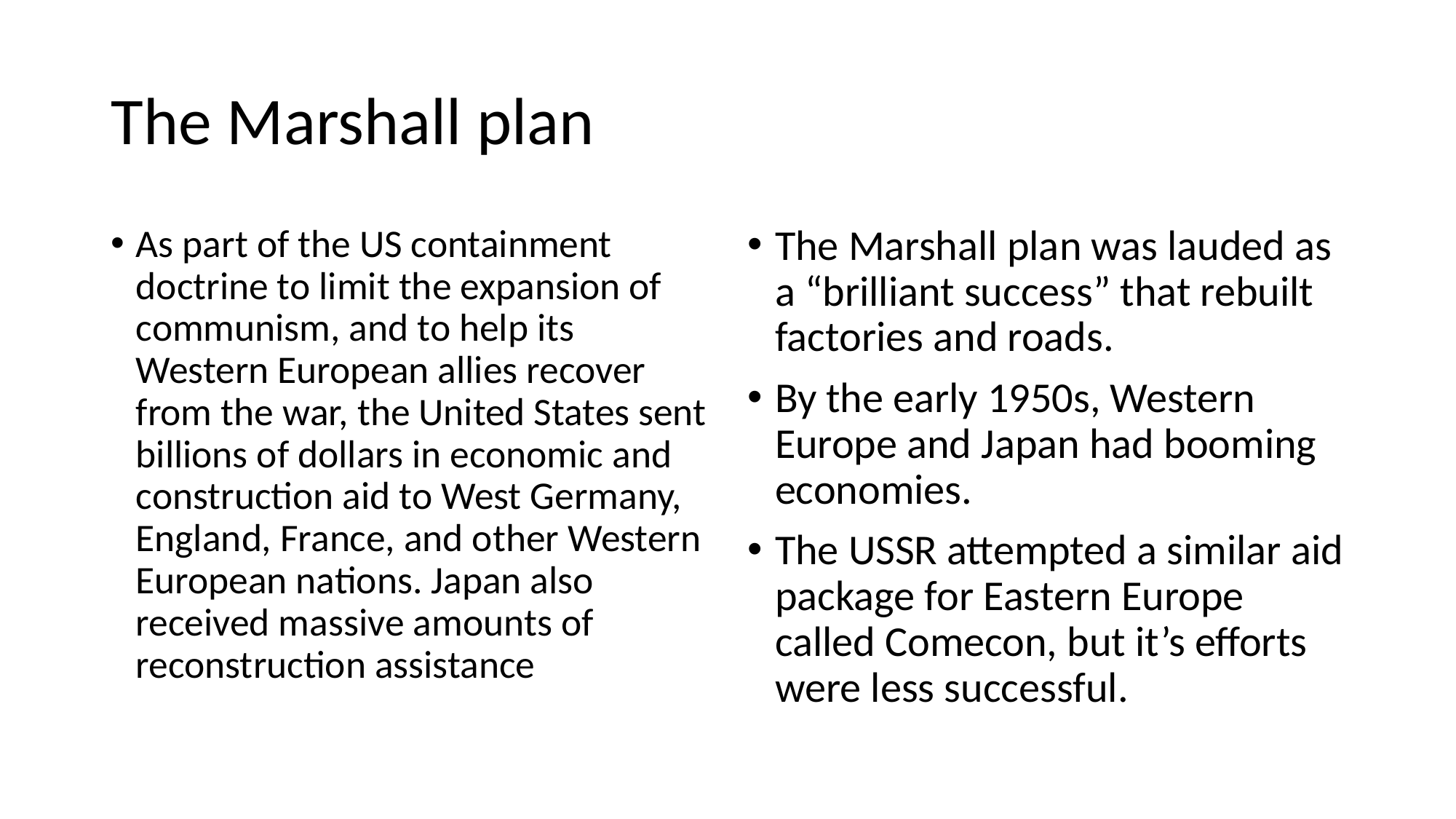

# The Marshall plan
As part of the US containment doctrine to limit the expansion of communism, and to help its Western European allies recover from the war, the United States sent billions of dollars in economic and construction aid to West Germany, England, France, and other Western European nations. Japan also received massive amounts of reconstruction assistance
The Marshall plan was lauded as a “brilliant success” that rebuilt factories and roads.
By the early 1950s, Western Europe and Japan had booming economies.
The USSR attempted a similar aid package for Eastern Europe called Comecon, but it’s efforts were less successful.